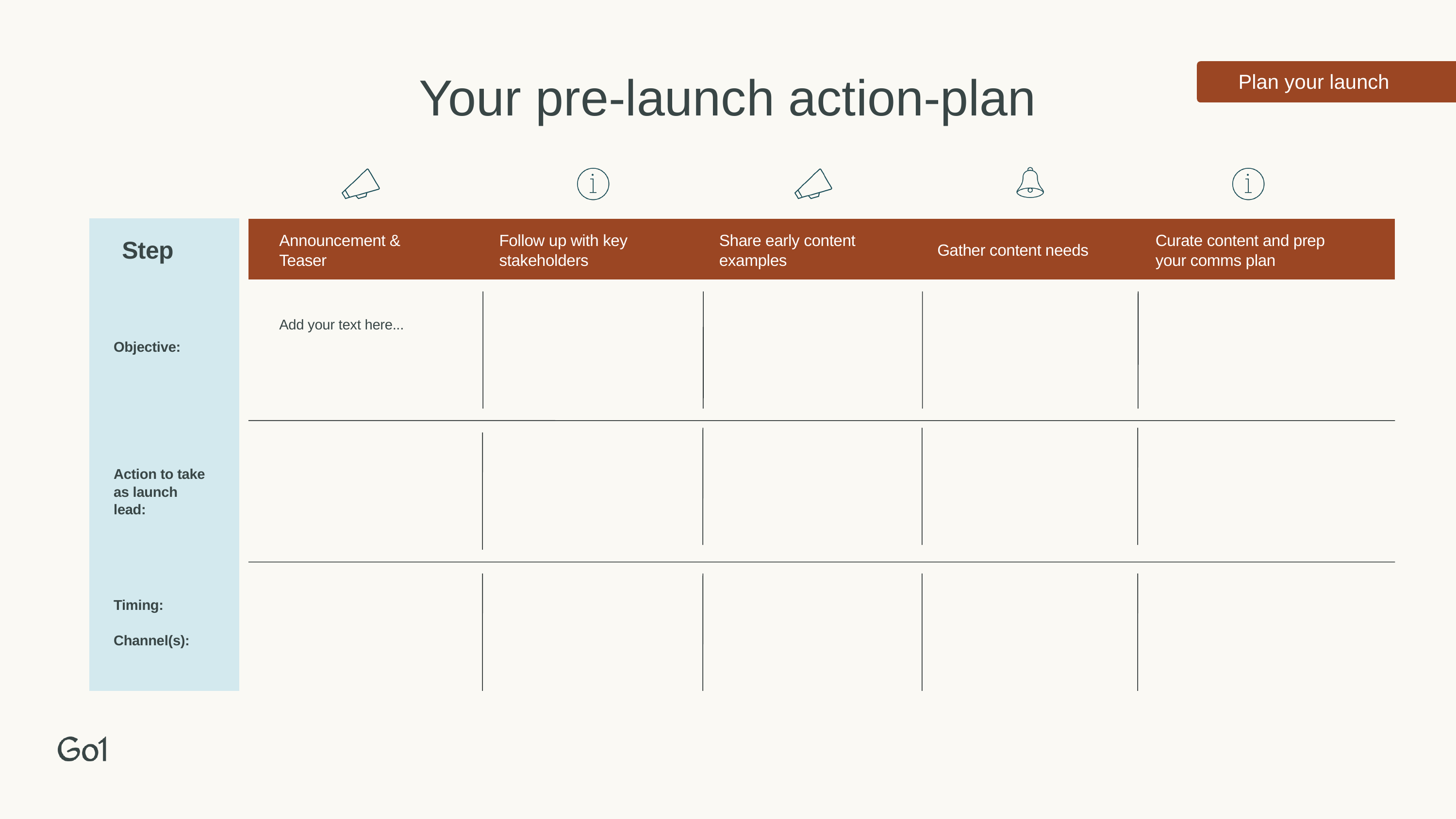

Plan your launch
Your pre-launch action-plan

Announcement & Teaser
Follow up with key stakeholders
Share early content examples
Curate content and prep your comms plan
Step
Gather content needs

Add your text here...
Objective:

Action to take as launch lead:

Timing:

Channel(s):